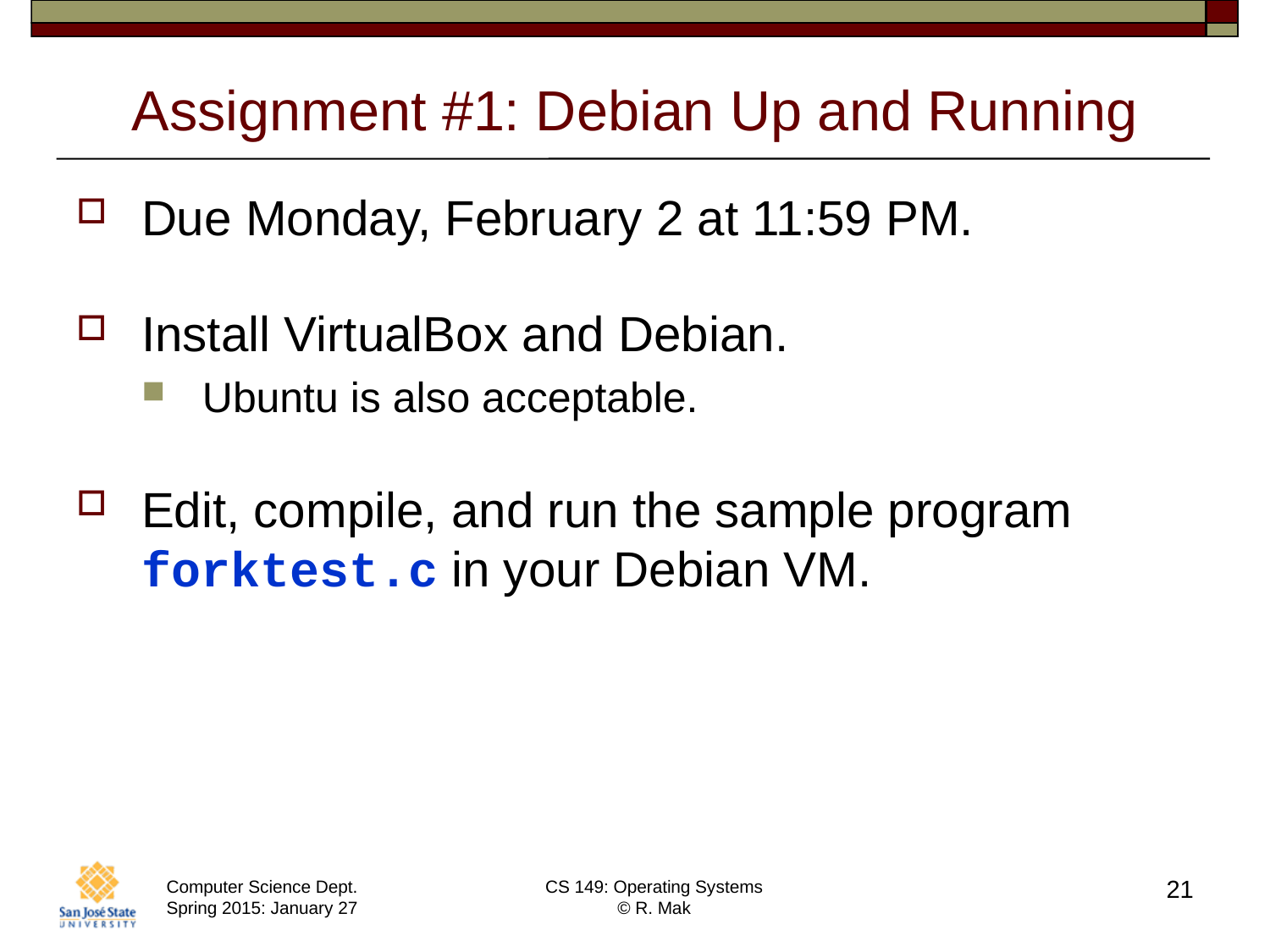

# Assignment #1: Debian Up and Running
Due Monday, February 2 at 11:59 PM.

Install VirtualBox and Debian.
Ubuntu is also acceptable.

Edit, compile, and run the sample program forktest.c in your Debian VM.
21